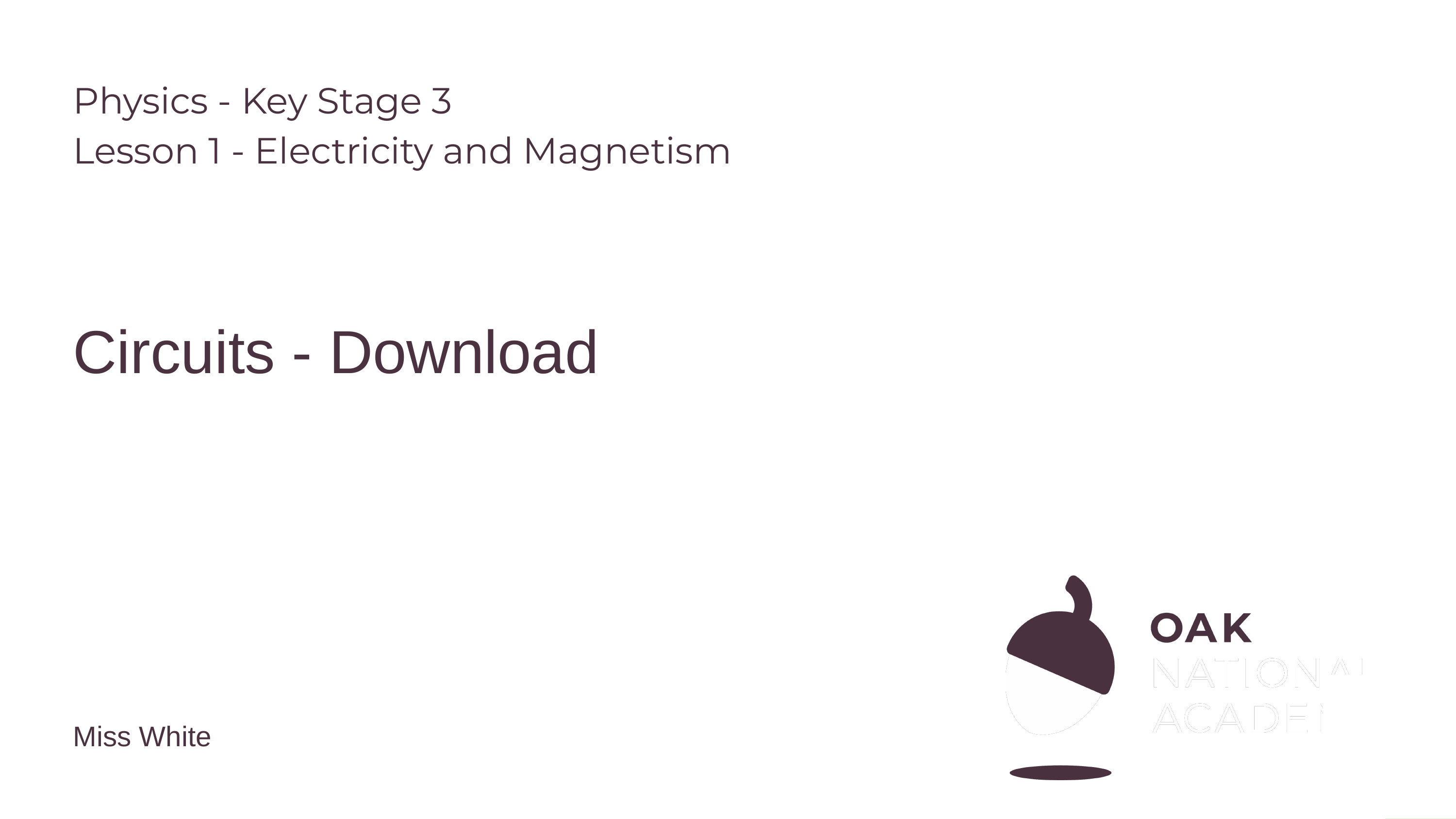

Physics - Key Stage 3
Lesson 1 - Electricity and Magnetism
# Circuits - Download
Miss White